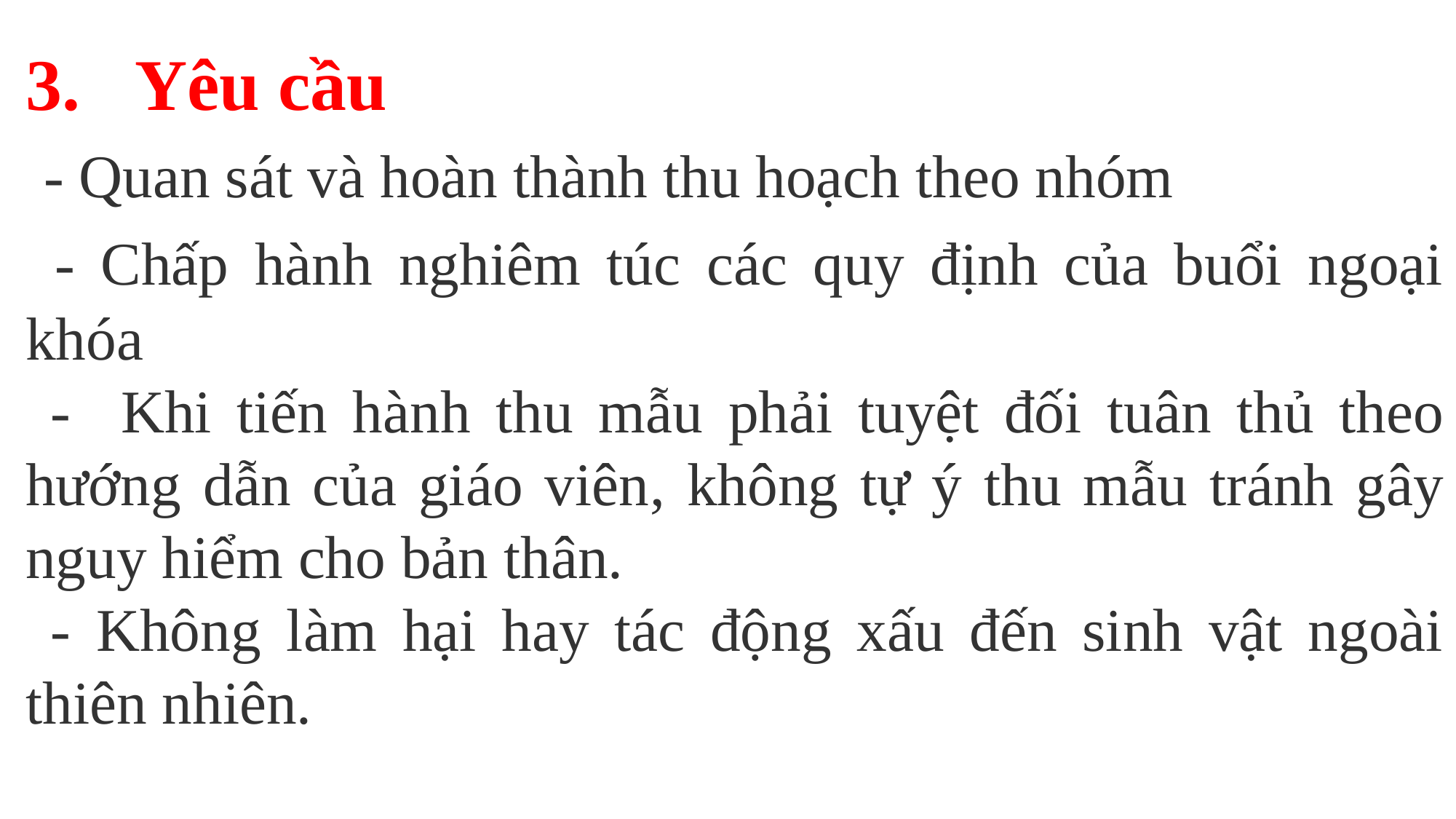

3.	Yêu cầu
 - Quan sát và hoàn thành thu hoạch theo nhóm
 - Chấp hành nghiêm túc các quy định của buổi ngoại khóa
 -  Khi tiến hành thu mẫu phải tuyệt đối tuân thủ theo hướng dẫn của giáo viên, không tự ý thu mẫu tránh gây nguy hiểm cho bản thân.
 - Không làm hại hay tác động xấu đến sinh vật ngoài thiên nhiên.